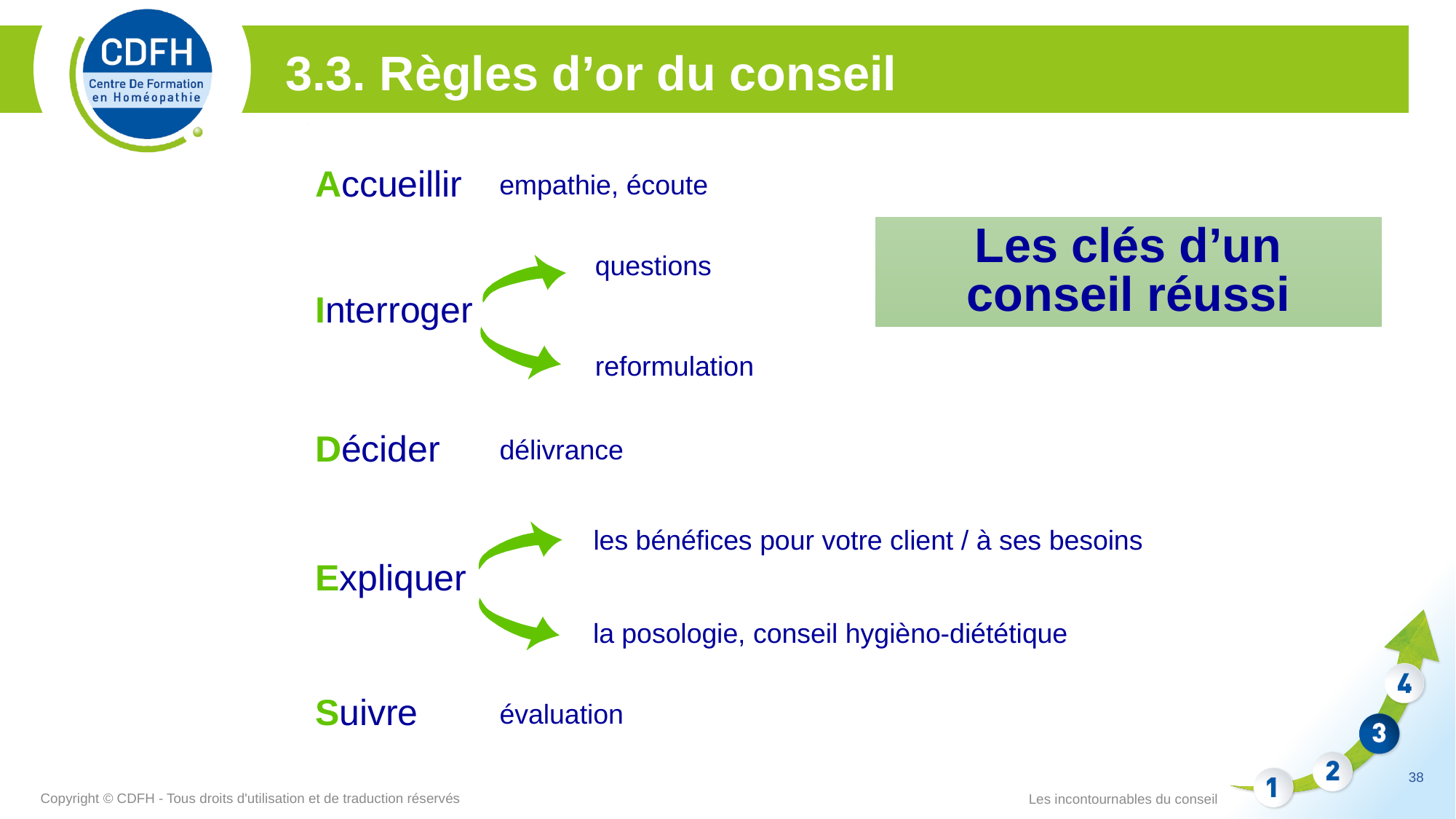

3.3. Règles d’or du conseil
Accueillir
empathie, écoute
Les clés d’un conseil réussi

questions

reformulation
Interroger
Décider
délivrance

les bénéfices pour votre client / à ses besoins

la posologie, conseil hygièno-diététique
Expliquer
Suivre
évaluation
38